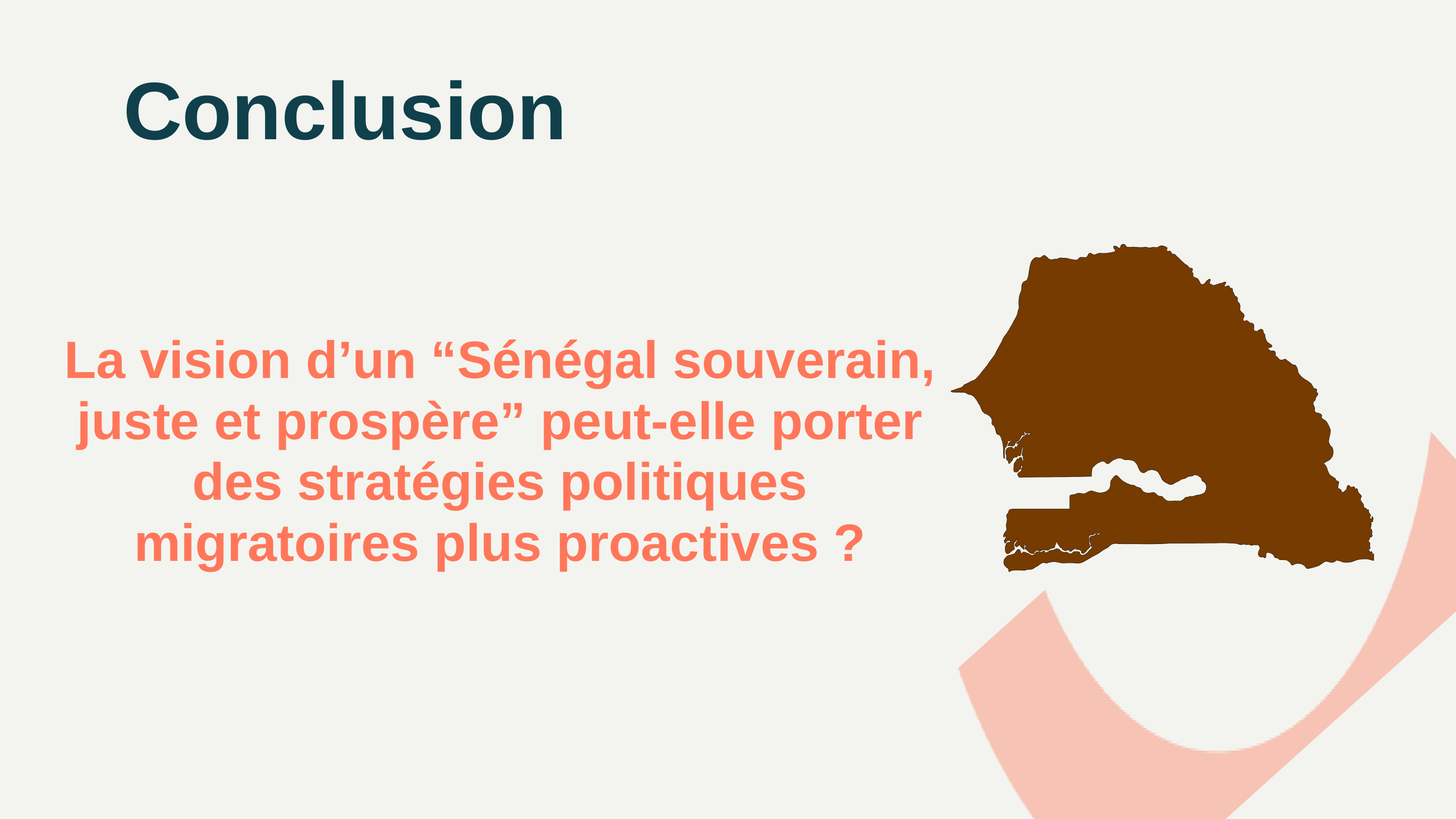

Conclusion

La vision d’un “Sénégal souverain, juste et prospère” peut-elle porter des stratégies politiques migratoires plus proactives ?